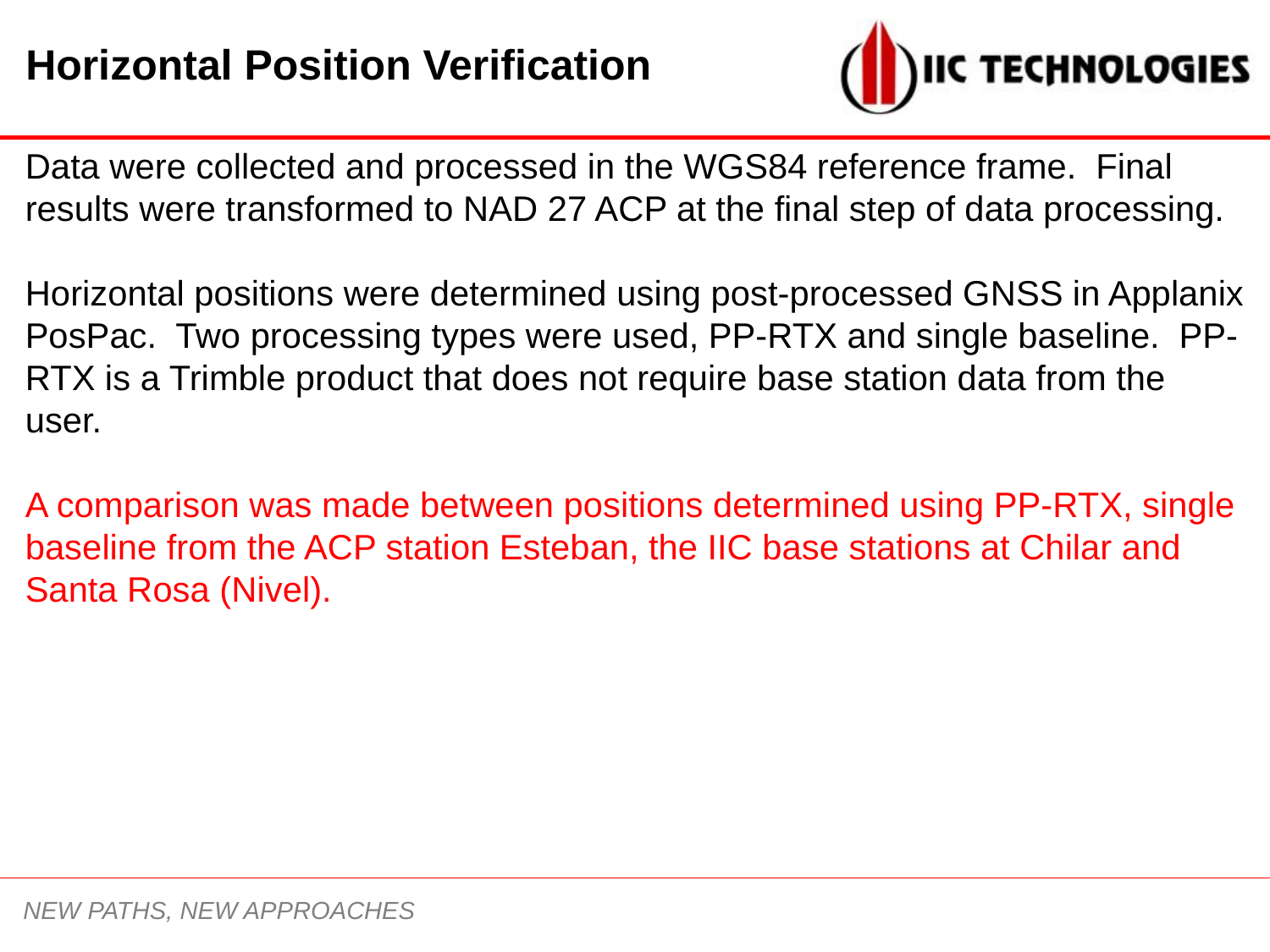

Horizontal Position Verification
Data were collected and processed in the WGS84 reference frame.  Final results were transformed to NAD 27 ACP at the final step of data processing.

Horizontal positions were determined using post-processed GNSS in Applanix PosPac.  Two processing types were used, PP-RTX and single baseline.  PP-RTX is a Trimble product that does not require base station data from the user.

A comparison was made between positions determined using PP-RTX, single baseline from the ACP station Esteban, the IIC base stations at Chilar and Santa Rosa (Nivel).